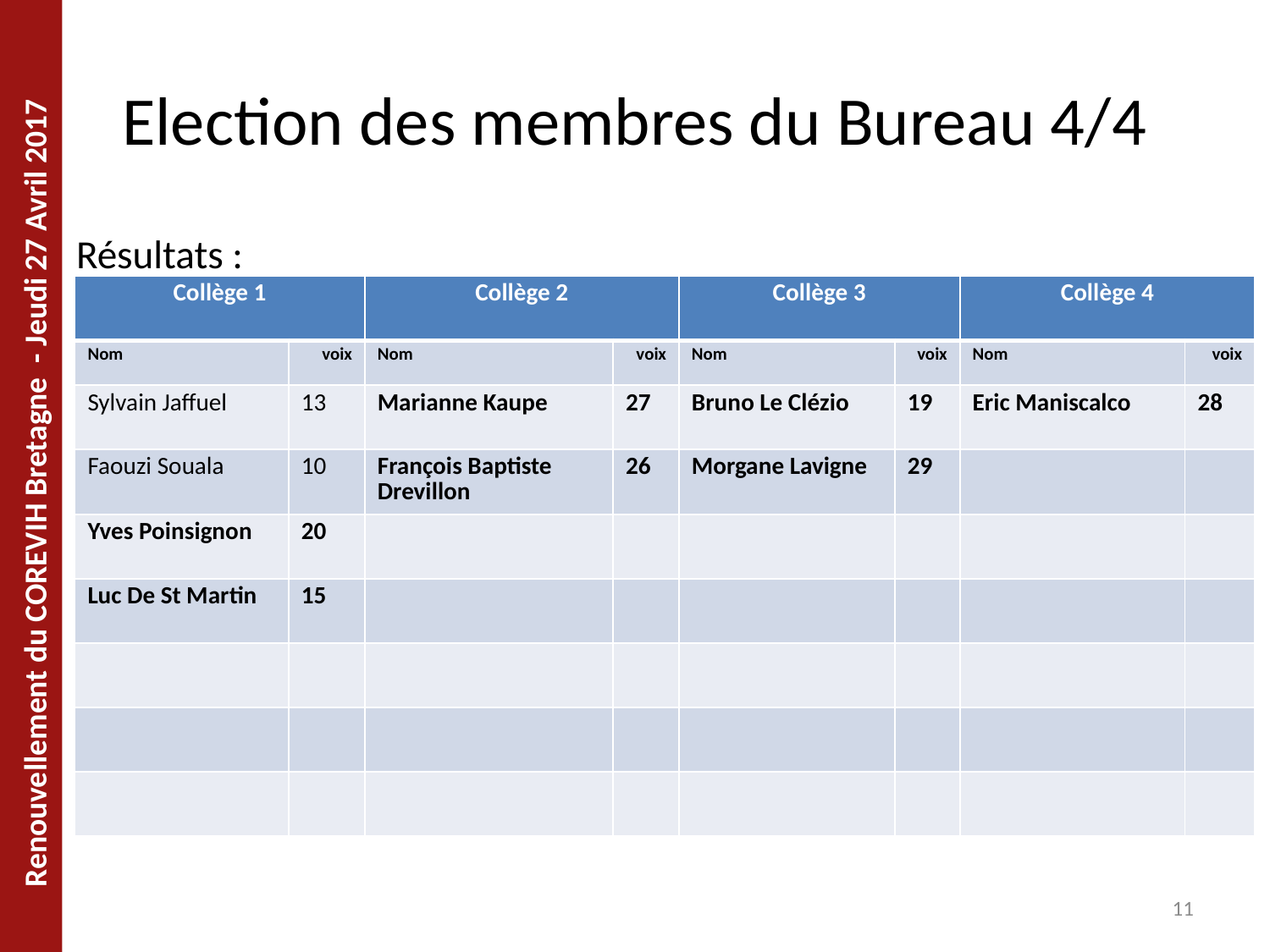

# Election des membres du Bureau 4/4
Résultats :

Collège 1
Collège 2
Collège 3
Collège 4
Nom
Voix
Nom
Voix
Nom
Voix
Nom
Voix

| Collège 1 |  | Collège 2 |  | Collège 3 |  | Collège 4 |  |
| --- | --- | --- | --- | --- | --- | --- | --- |
| Nom | voix | Nom | voix | Nom | voix | Nom | voix |
| Sylvain Jaffuel | 13 | Marianne Kaupe | 27 | Bruno Le Clézio | 19 | Eric Maniscalco | 28 |
| Faouzi Souala | 10 | François Baptiste Drevillon | 26 | Morgane Lavigne | 29 |  |  |
| Yves Poinsignon | 20 |  |  |  |  |  |  |
| Luc De St Martin | 15 |  |  |  |  |  |  |
|  |  |  |  |  |  |  |  |
|  |  |  |  |  |  |  |  |
|  |  |  |  |  |  |  |  |
Renouvellement du COREVIH Bretagne  - Jeudi 27 Avril 2017
11